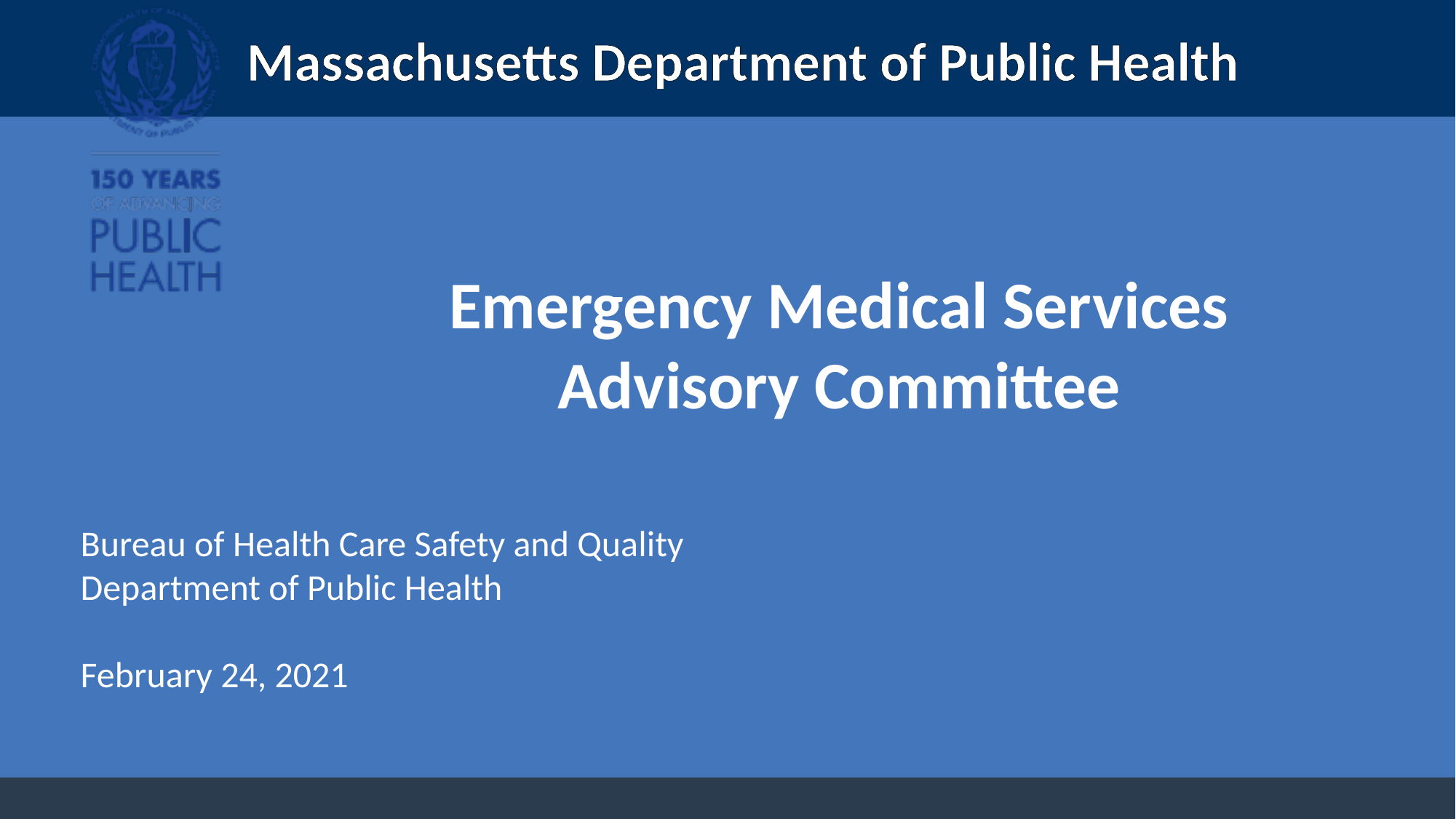

# Emergency Medical Services Advisory Committee
Bureau of Health Care Safety and Quality
Department of Public Health
February 24, 2021